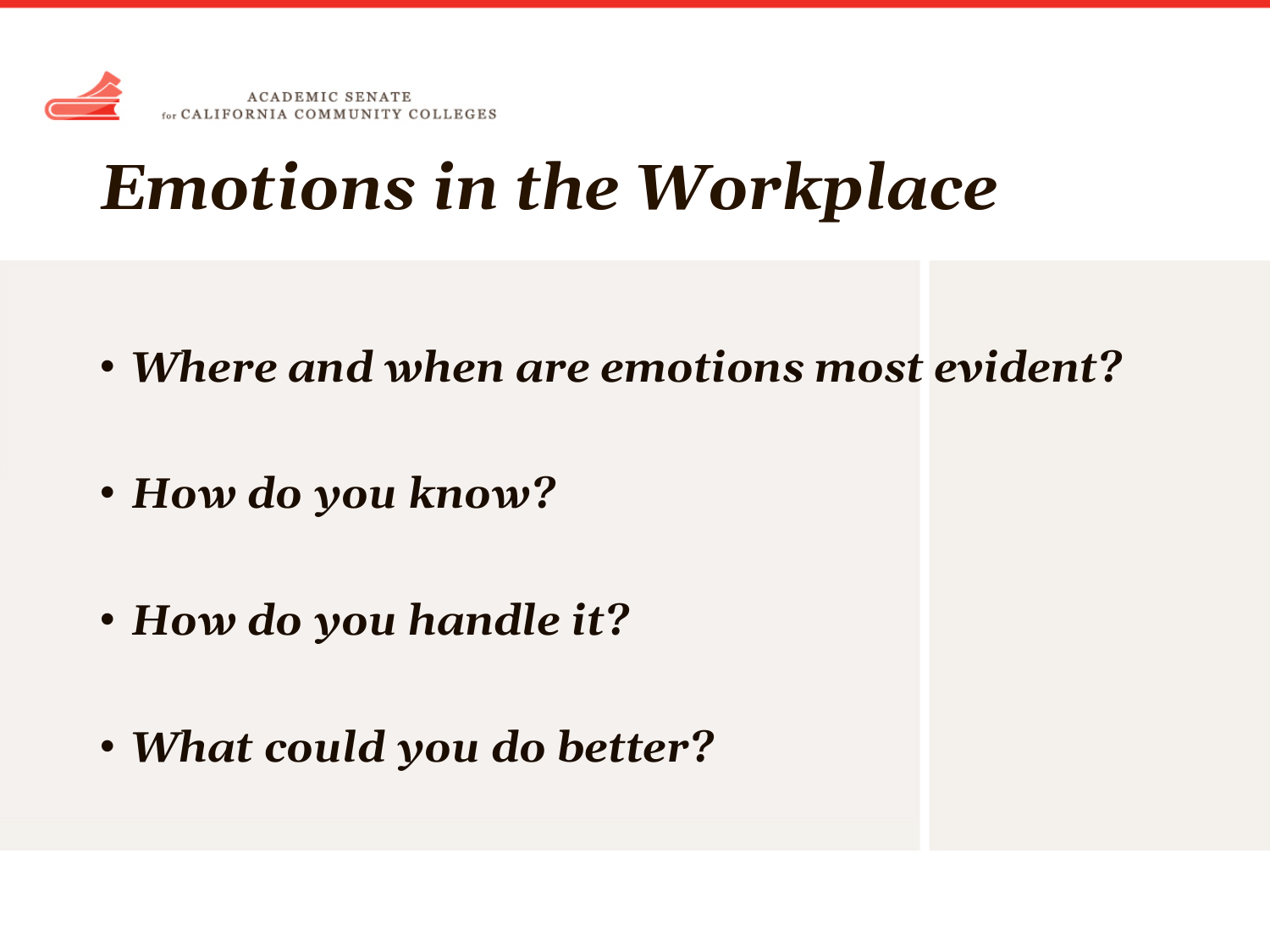

# Emotions in the Workplace

Where and when are emotions most evident?

How do you know?

How do you handle it?

What could you do better?